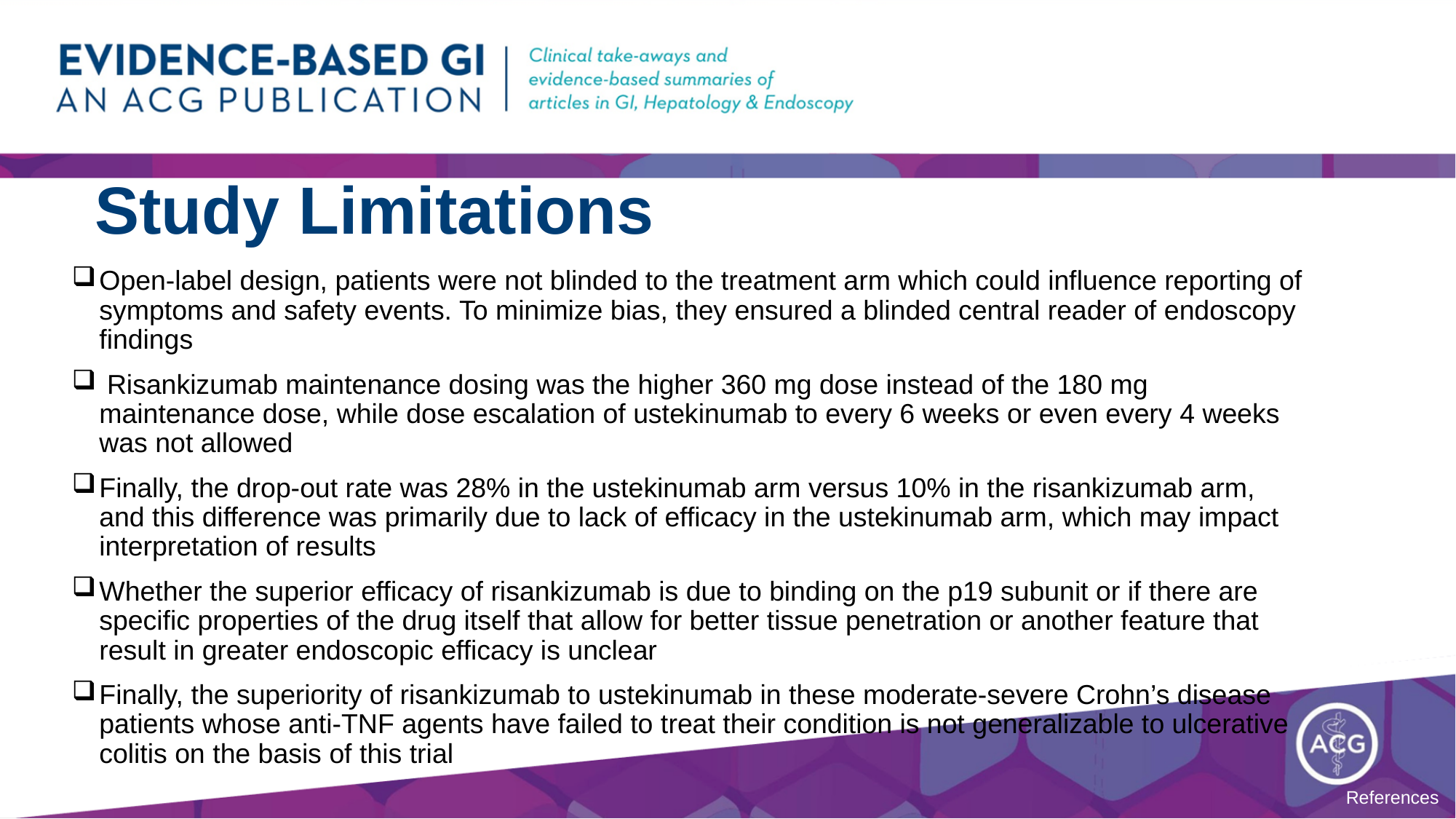

# Study Limitations
Open-label design, patients were not blinded to the treatment arm which could influence reporting of symptoms and safety events. To minimize bias, they ensured a blinded central reader of endoscopy findings
 Risankizumab maintenance dosing was the higher 360 mg dose instead of the 180 mg maintenance dose, while dose escalation of ustekinumab to every 6 weeks or even every 4 weeks was not allowed
Finally, the drop-out rate was 28% in the ustekinumab arm versus 10% in the risankizumab arm, and this difference was primarily due to lack of efficacy in the ustekinumab arm, which may impact interpretation of results
Whether the superior efficacy of risankizumab is due to binding on the p19 subunit or if there are specific properties of the drug itself that allow for better tissue penetration or another feature that result in greater endoscopic efficacy is unclear
Finally, the superiority of risankizumab to ustekinumab in these moderate-severe Crohn’s disease patients whose anti-TNF agents have failed to treat their condition is not generalizable to ulcerative colitis on the basis of this trial

References